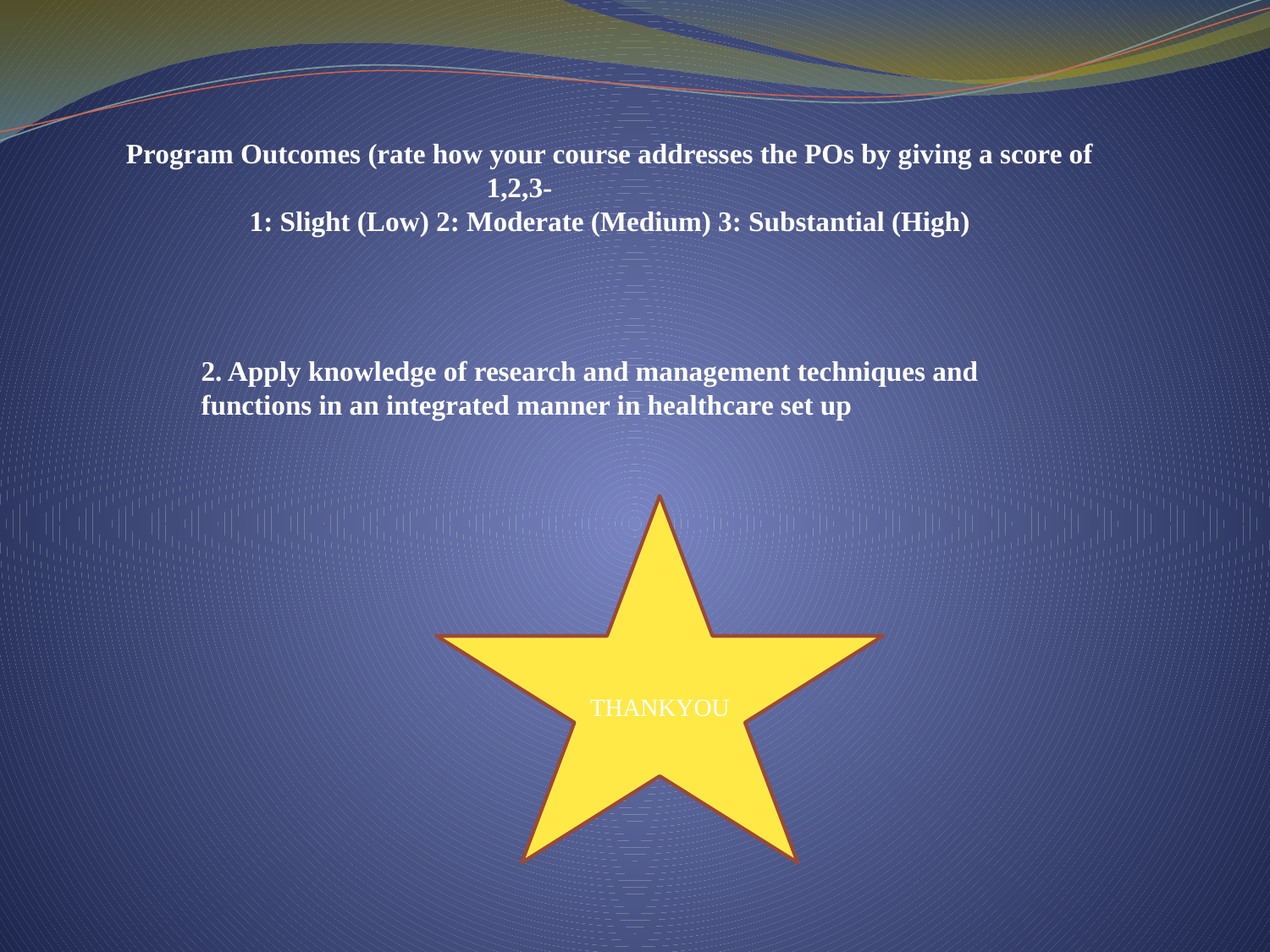

Program Outcomes (rate how your course addresses the POs by giving a score of 1,2,3-                          
 1: Slight (Low) 2: Moderate (Medium) 3: Substantial (High)
2. Apply knowledge of research and management techniques and functions in an integrated manner in healthcare set up
THANKYOU